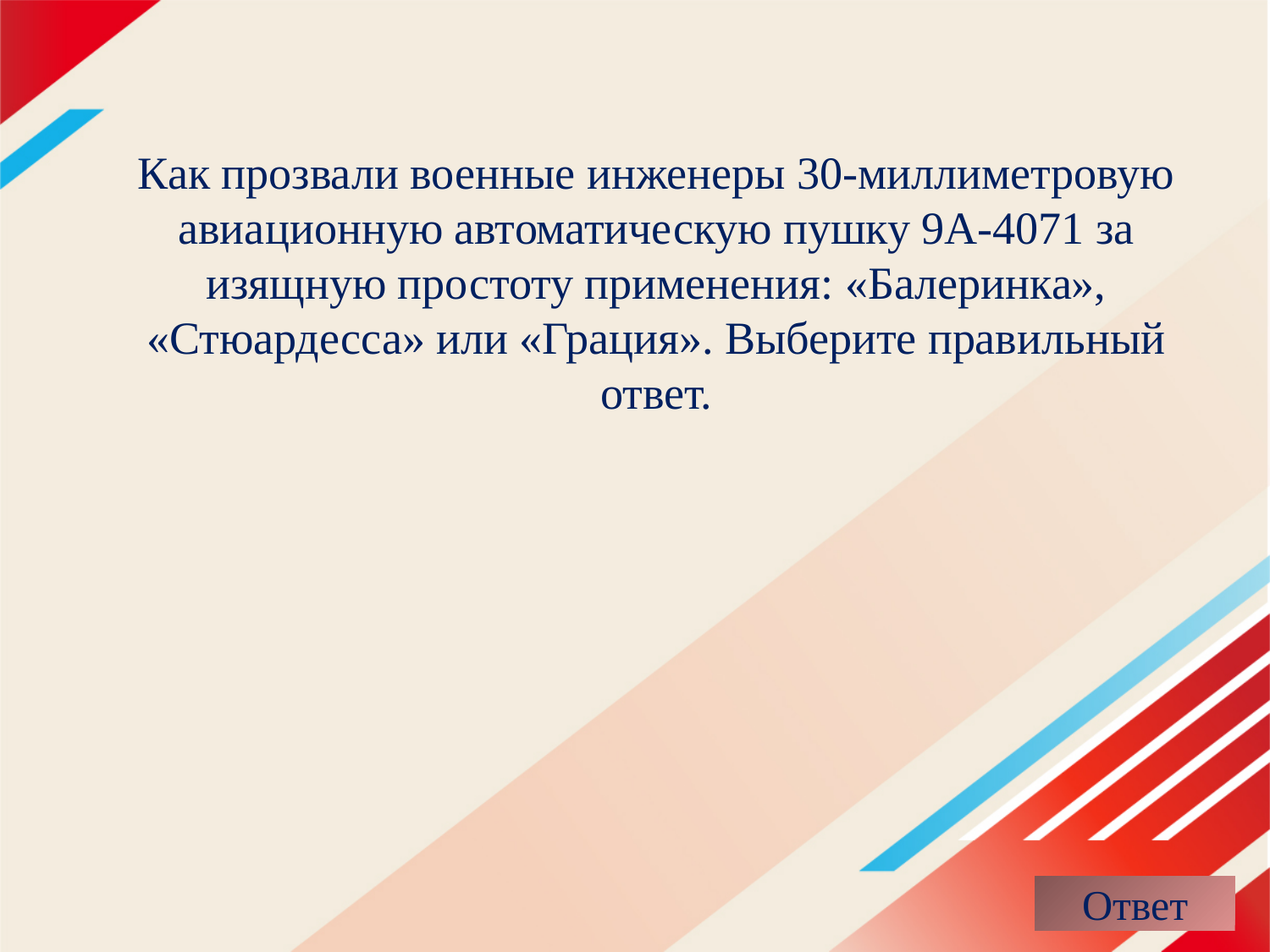

# Как прозвали военные инженеры 30-миллиметровую авиационную автоматическую пушку 9А-4071 за изящную простоту применения: «Балеринка», «Стюардесса» или «Грация». Выберите правильный ответ.